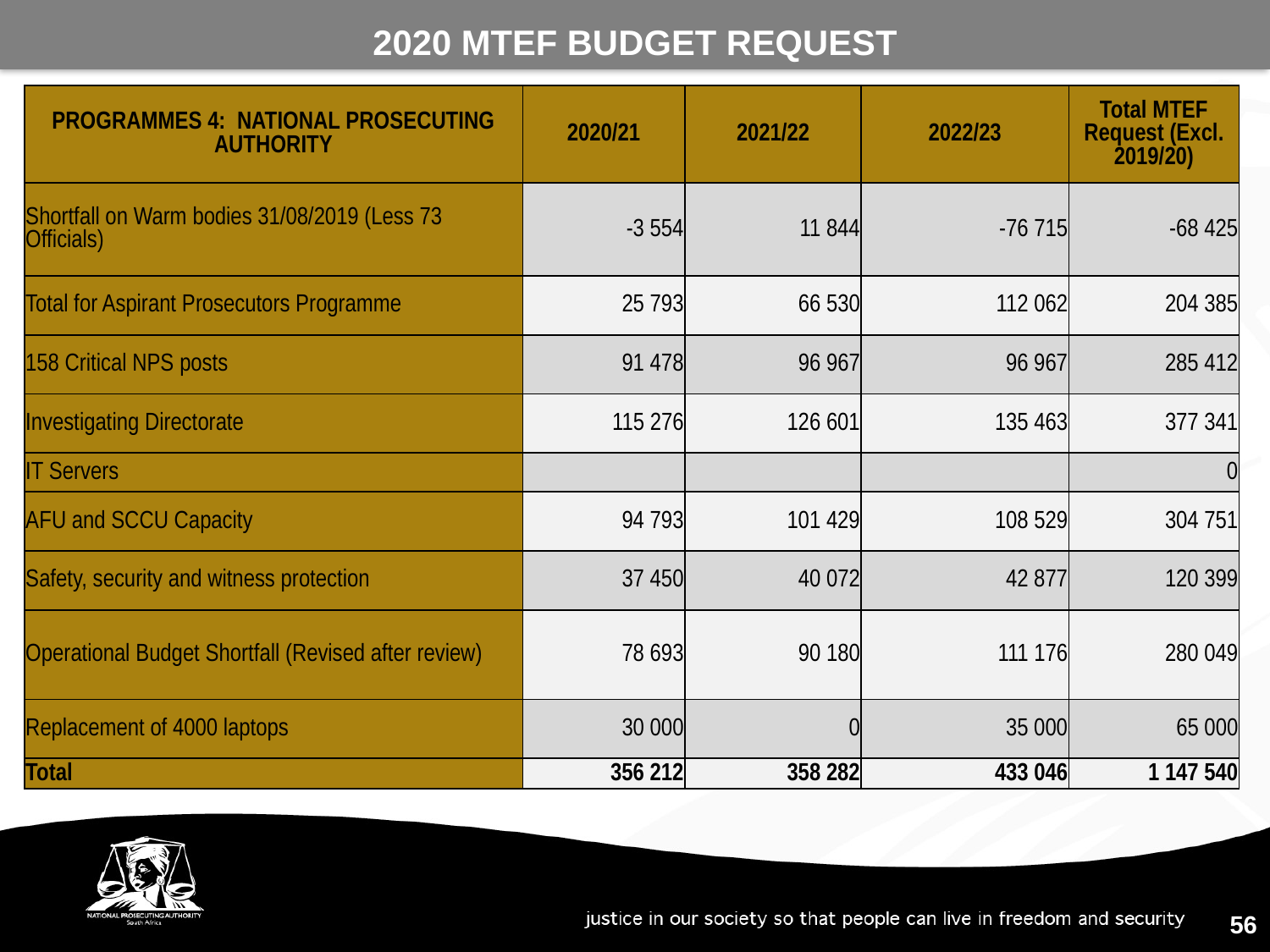

2020 MTEF Budget Request

| PROGRAMMES 4: NATIONAL PROSECUTING AUTHORITY | 2020/21 | 2021/22 | 2022/23 | Total MTEF Request (Excl. 2019/20) |
| --- | --- | --- | --- | --- |
| Shortfall on Warm bodies 31/08/2019 (Less 73 Officials) | -3 554 | 11 844 | -76 715 | -68 425 |
| Total for Aspirant Prosecutors Programme | 25 793 | 66 530 | 112 062 | 204 385 |
| 158 Critical NPS posts | 91 478 | 96 967 | 96 967 | 285 412 |
| Investigating Directorate | 115 276 | 126 601 | 135 463 | 377 341 |
| IT Servers |  |  |  | 0 |
| AFU and SCCU Capacity | 94 793 | 101 429 | 108 529 | 304 751 |
| Safety, security and witness protection | 37 450 | 40 072 | 42 877 | 120 399 |
| Operational Budget Shortfall (Revised after review) | 78 693 | 90 180 | 111 176 | 280 049 |
| Replacement of 4000 laptops | 30 000 | 0 | 35 000 | 65 000 |
| Total | 356 212 | 358 282 | 433 046 | 1 147 540 |
56